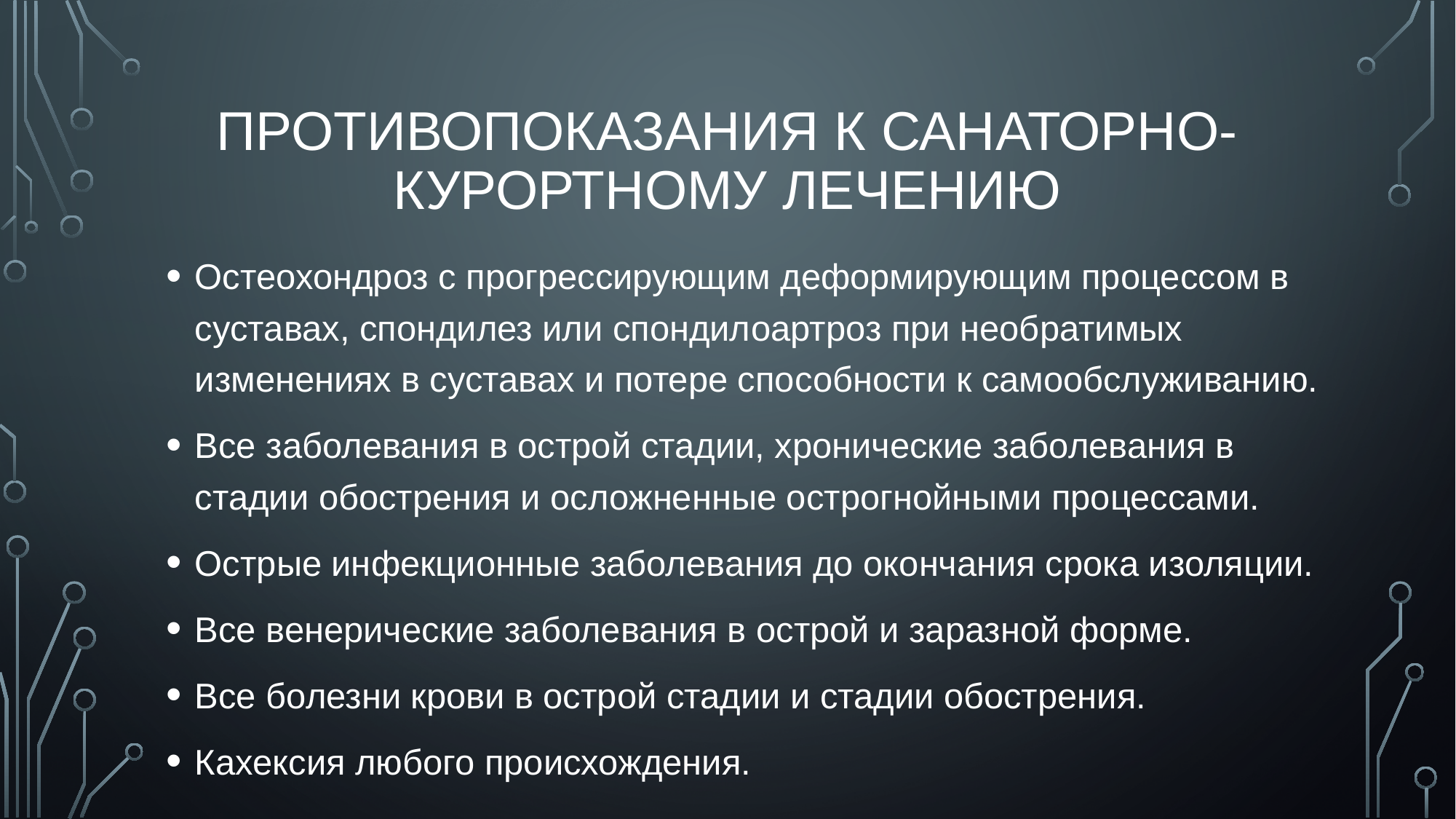

# Противопоказания к Санаторно-курортному Лечению
Остеохондроз с прогрессирующим деформирующим процессом в суставах, спондилез или спондилоартроз при необратимых изменениях в суставах и потере способности к самообслуживанию.
Все заболевания в острой стадии, хронические заболевания в стадии обострения и осложненные острогнойными процессами.
Острые инфекционные заболевания до окончания срока изоляции.
Все венерические заболевания в острой и заразной форме.
Все болезни крови в острой стадии и стадии обострения.
Кахексия любого происхождения.